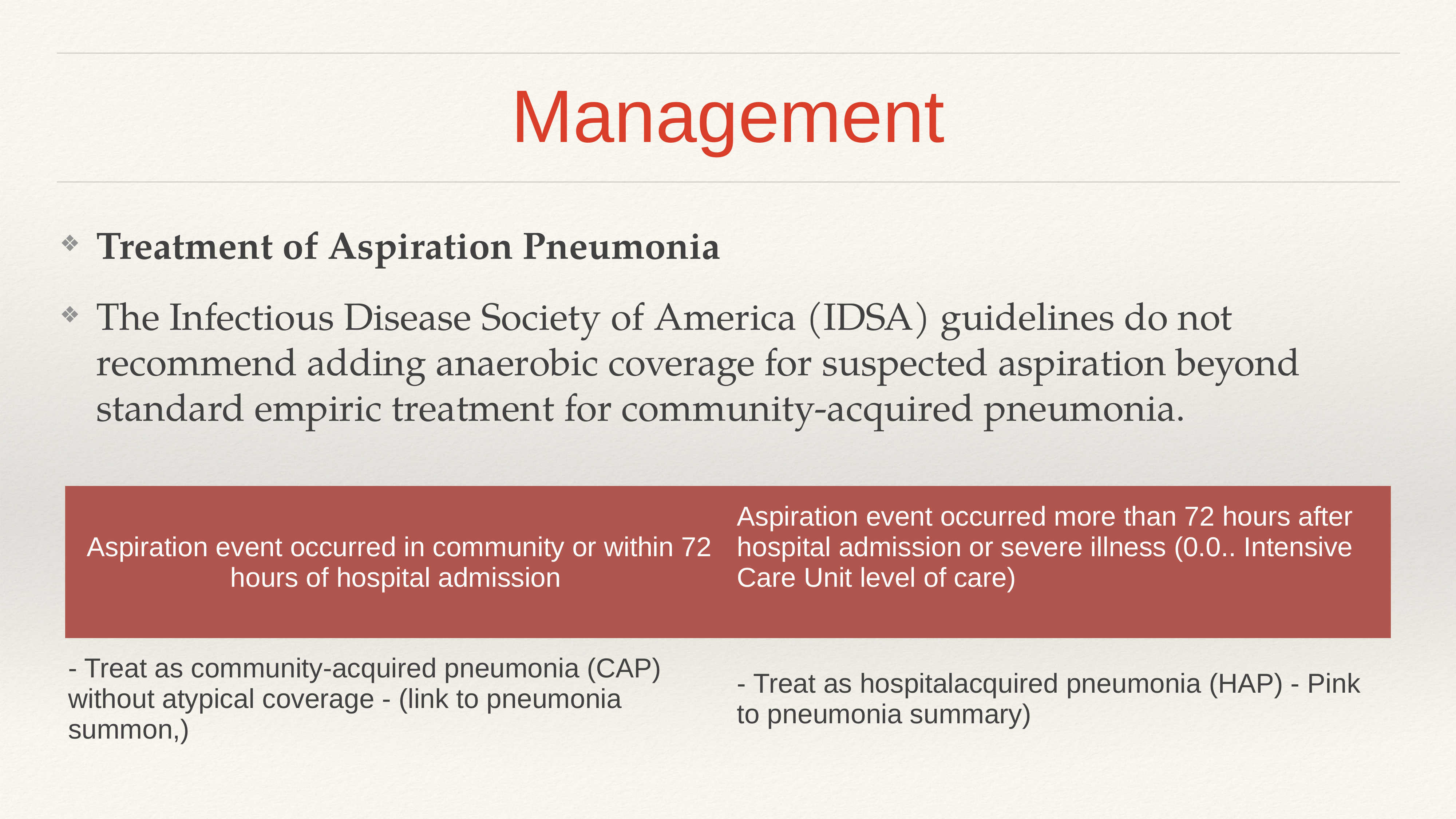

# Management
Treatment of Aspiration Pneumonia
The Infectious Disease Society of America (IDSA) guidelines do not recommend adding anaerobic coverage for suspected aspiration beyond standard empiric treatment for community-acquired pneumonia.
| Aspiration event occurred in community or within 72 hours of hospital admission | Aspiration event occurred more than 72 hours after hospital admission or severe illness (0.0.. Intensive Care Unit level of care) |
| --- | --- |
| - Treat as community-acquired pneumonia (CAP) without atypical coverage - (link to pneumonia summon,) | - Treat as hospitalacquired pneumonia (HAP) - Pink to pneumonia summary) |